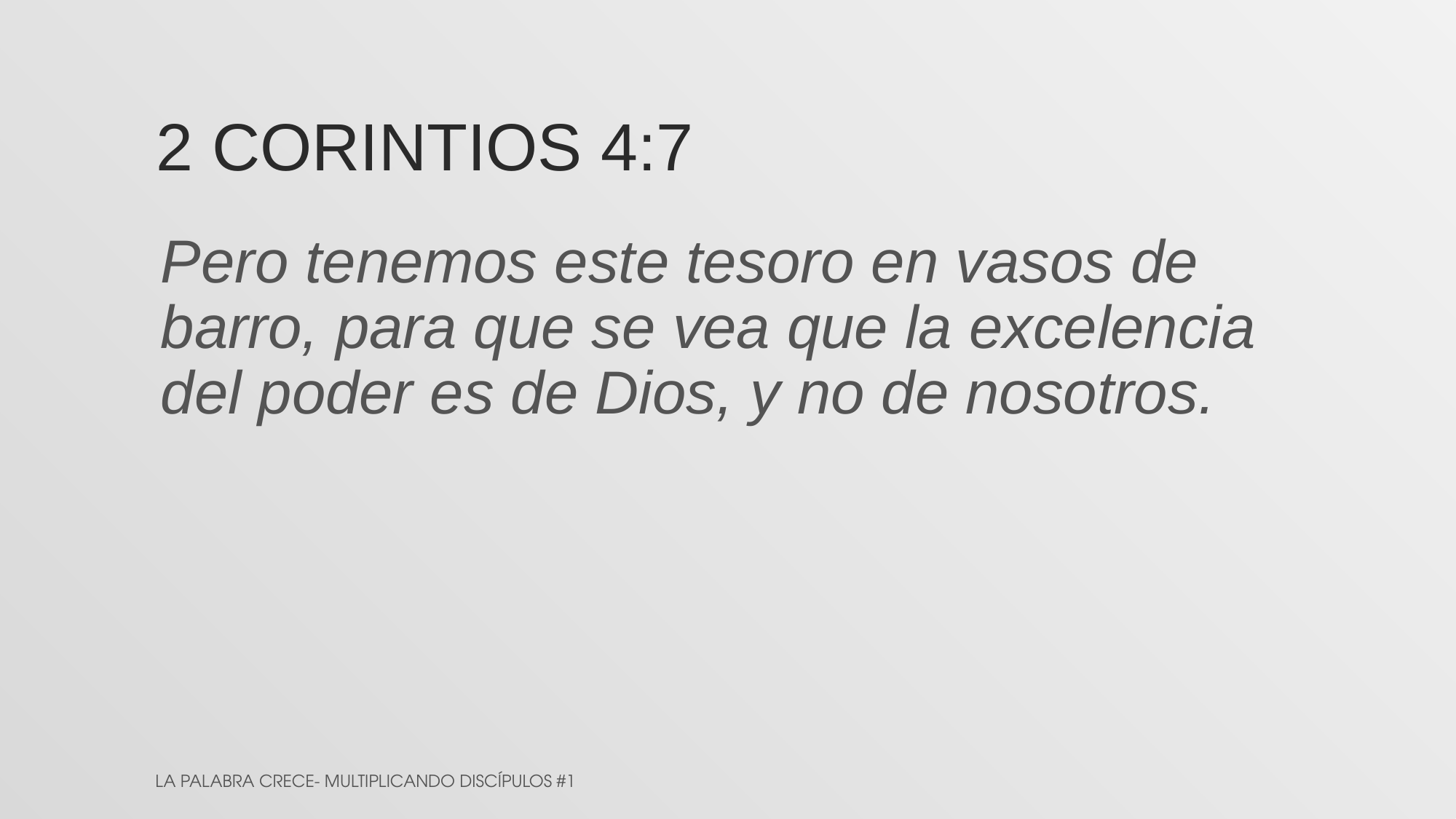

# 2 Corintios 4:7
Pero tenemos este tesoro en vasos de barro, para que se vea que la excelencia del poder es de Dios, y no de nosotros.
La Palabra Crece- Multiplicando Discípulos #1